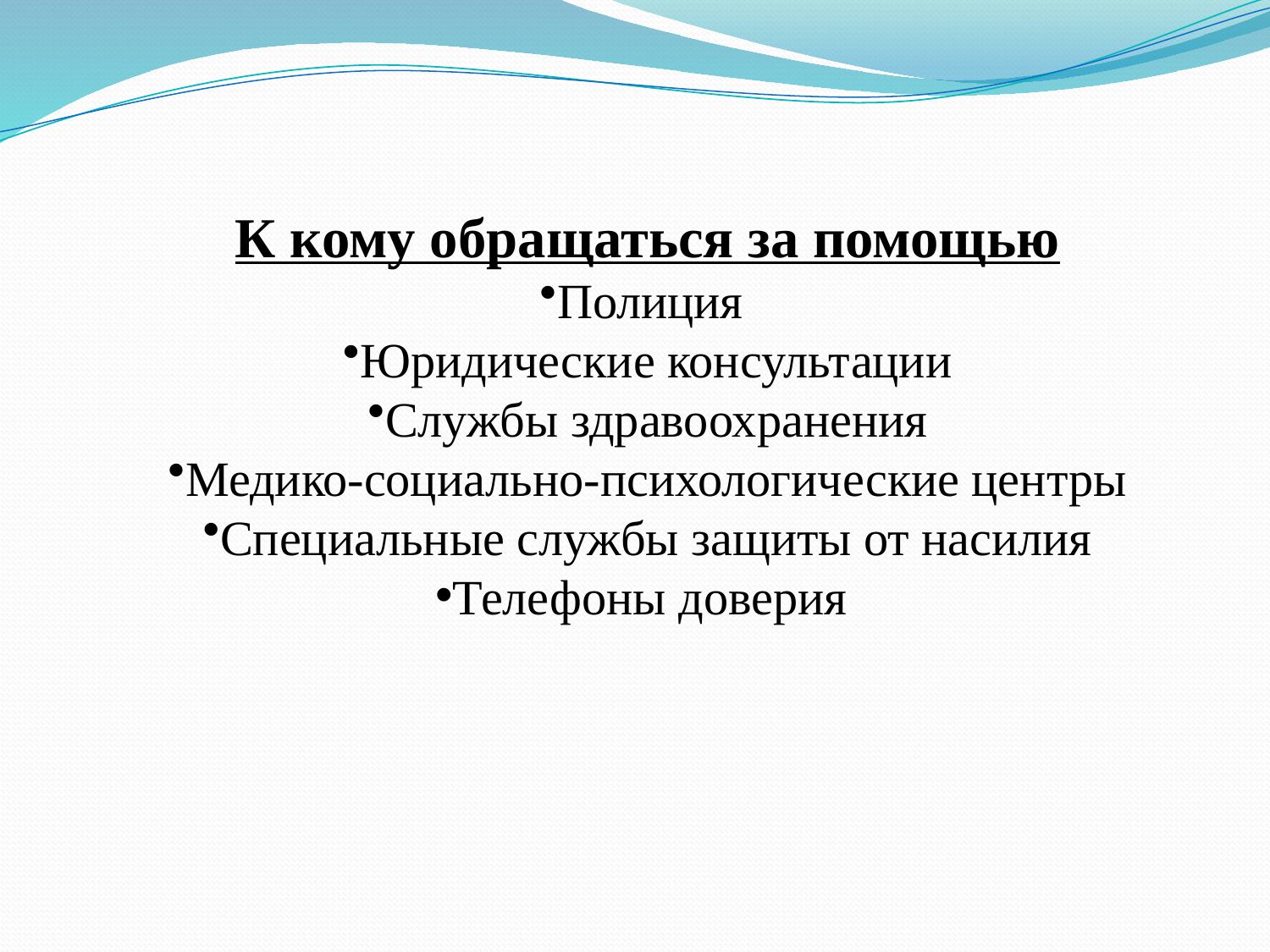

К кому обращаться за помощью
Полиция
Юридические консультации
Службы здравоохранения
Медико-социально-психологические центры
Специальные службы защиты от насилия
Телефоны доверия